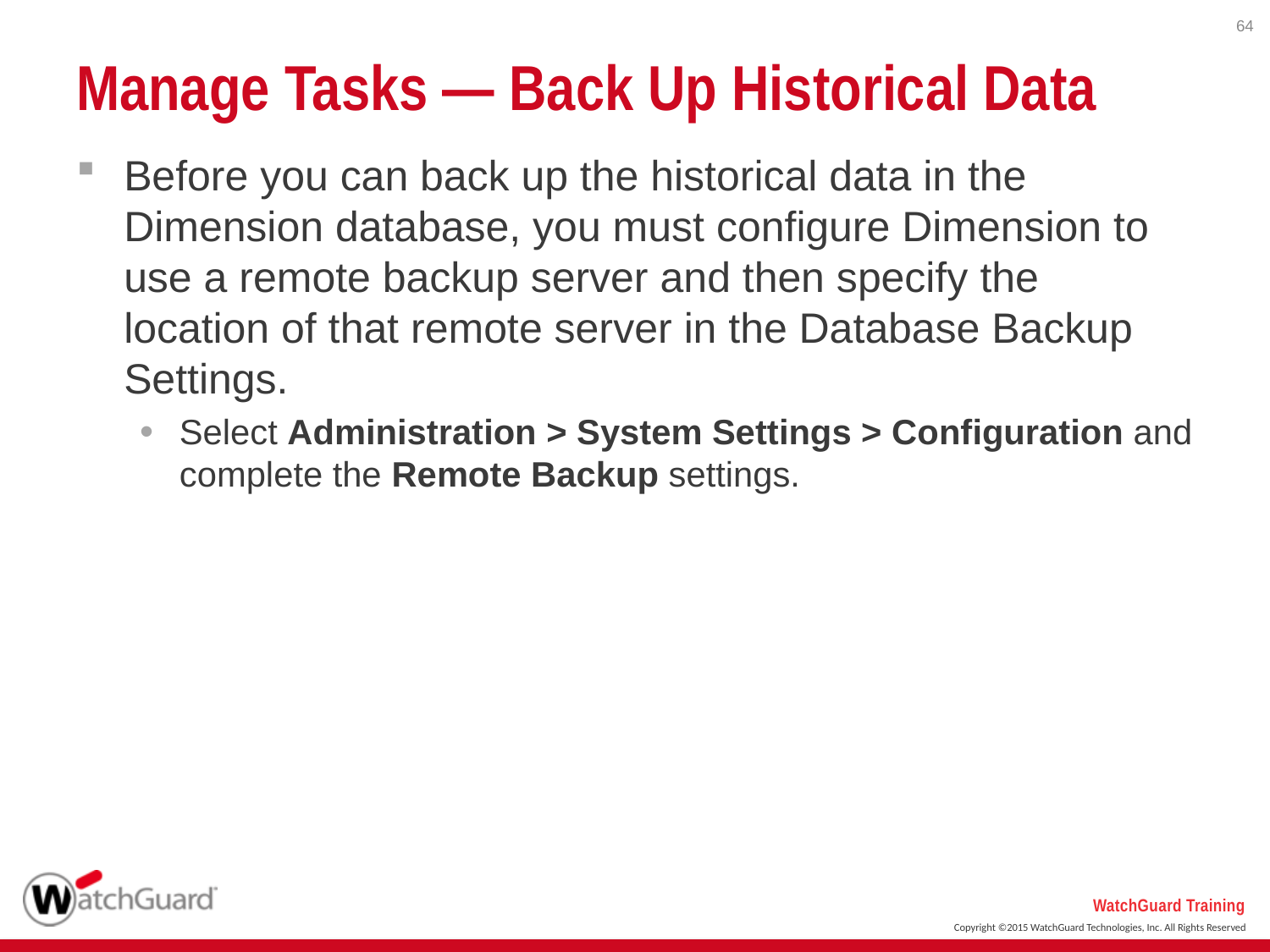

64
# Manage Tasks — Back Up Historical Data
Before you can back up the historical data in the Dimension database, you must configure Dimension to use a remote backup server and then specify the location of that remote server in the Database Backup Settings.
Select Administration > System Settings > Configuration and complete the Remote Backup settings.